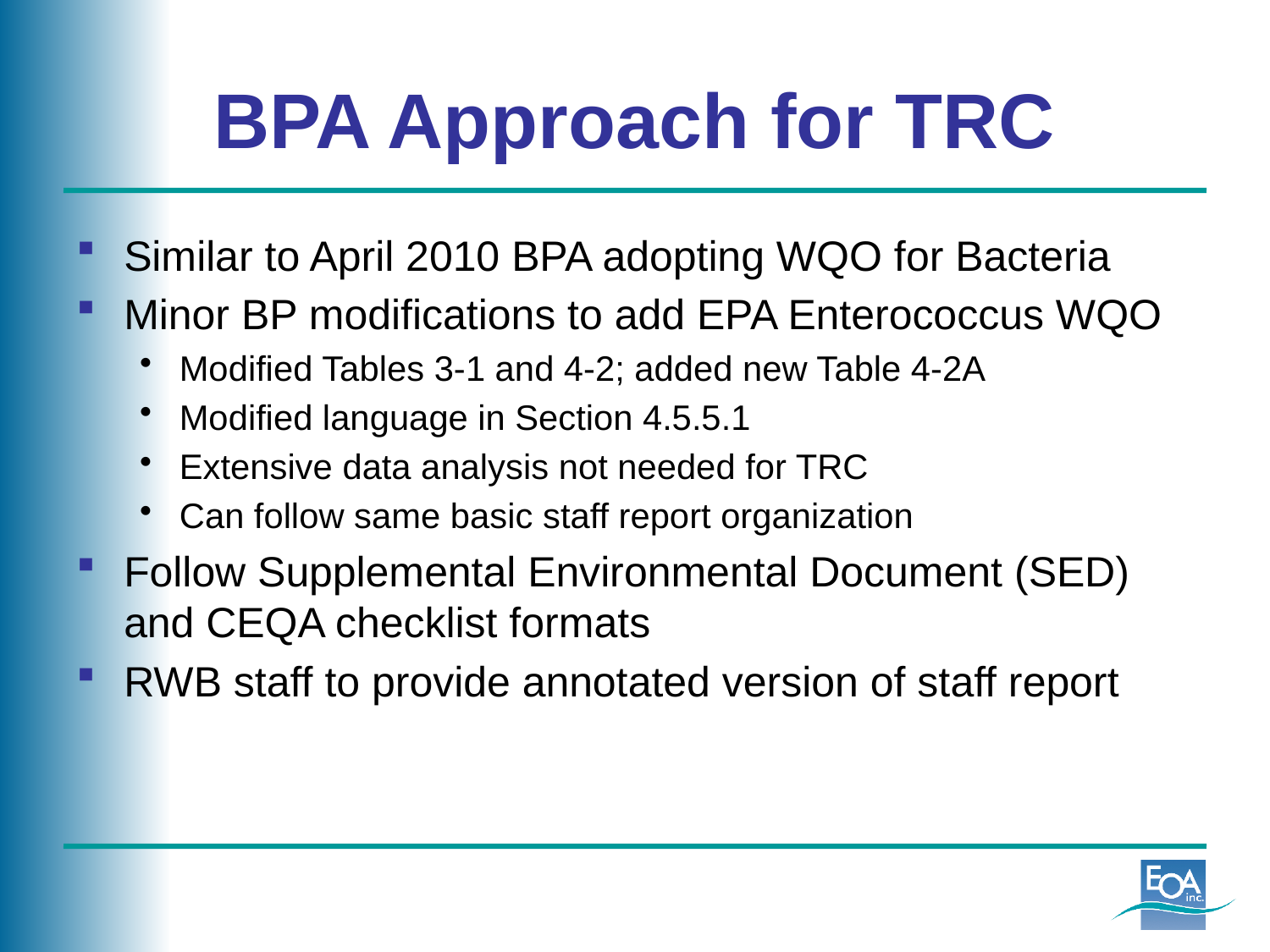

# BPA Approach for TRC
Similar to April 2010 BPA adopting WQO for Bacteria
Minor BP modifications to add EPA Enterococcus WQO
Modified Tables 3-1 and 4-2; added new Table 4-2A
Modified language in Section 4.5.5.1
Extensive data analysis not needed for TRC
Can follow same basic staff report organization
Follow Supplemental Environmental Document (SED) and CEQA checklist formats
RWB staff to provide annotated version of staff report